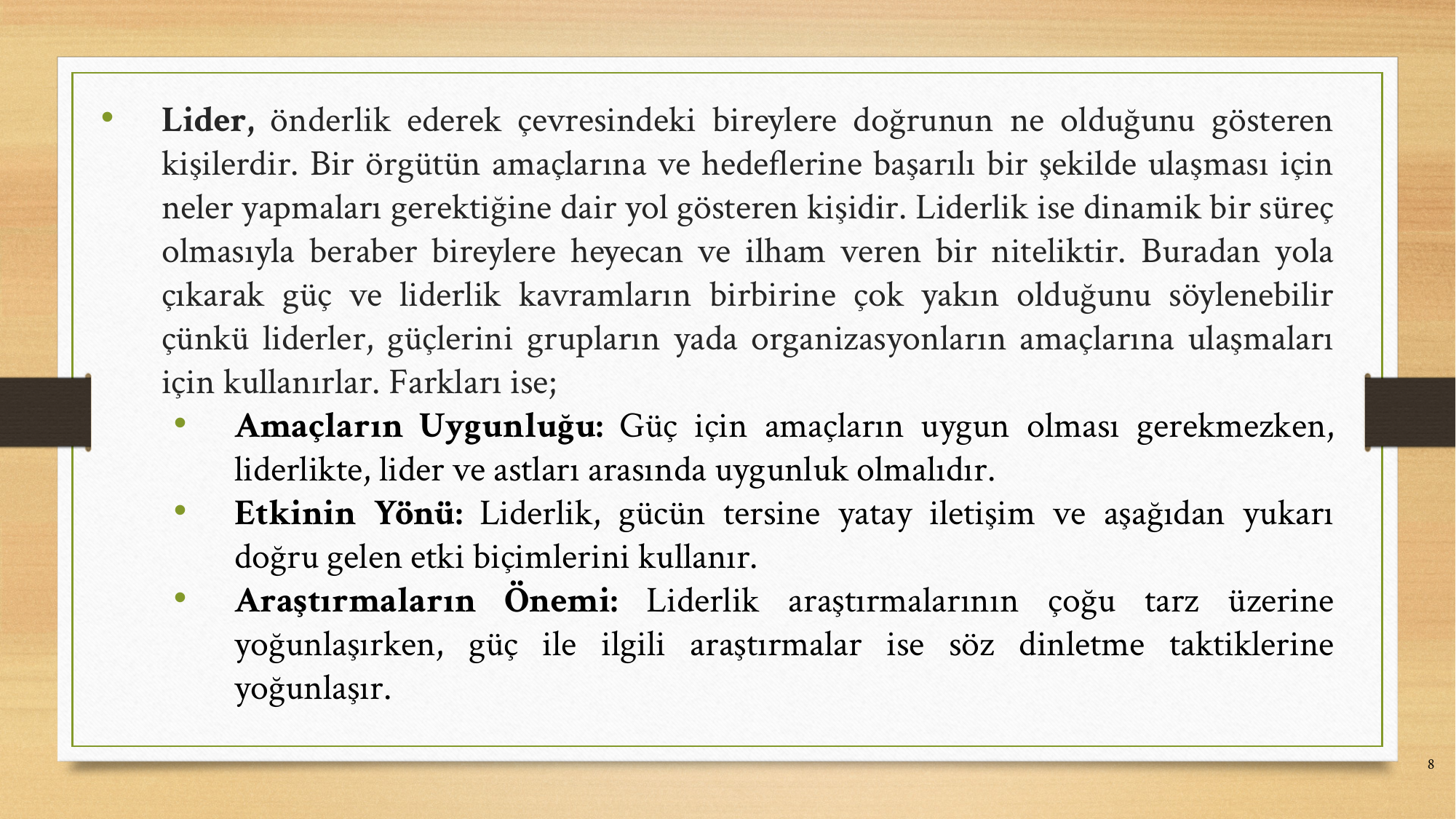

Lider, önderlik ederek çevresindeki bireylere doğrunun ne olduğunu gösteren kişilerdir. Bir örgütün amaçlarına ve hedeflerine başarılı bir şekilde ulaşması için neler yapmaları gerektiğine dair yol gösteren kişidir. Liderlik ise dinamik bir süreç olmasıyla beraber bireylere heyecan ve ilham veren bir niteliktir. Buradan yola çıkarak güç ve liderlik kavramların birbirine çok yakın olduğunu söylenebilir çünkü liderler, güçlerini grupların yada organizasyonların amaçlarına ulaşmaları için kullanırlar. Farkları ise;
Amaçların Uygunluğu: Güç için amaçların uygun olması ge­rekmezken, liderlikte, lider ve astları arasında uygunluk olmalıdır.
Etkinin Yönü: Liderlik, gücün tersine yatay iletişim ve aşağıdan yukarı doğru gelen etki biçimlerini kullanır.
Araştırmaların Önemi: Liderlik araştırmalarının çoğu tarz üzerine yoğunlaşırken, güç ile ilgili araştırmalar ise söz dinletme taktiklerine yoğunlaşır.
8